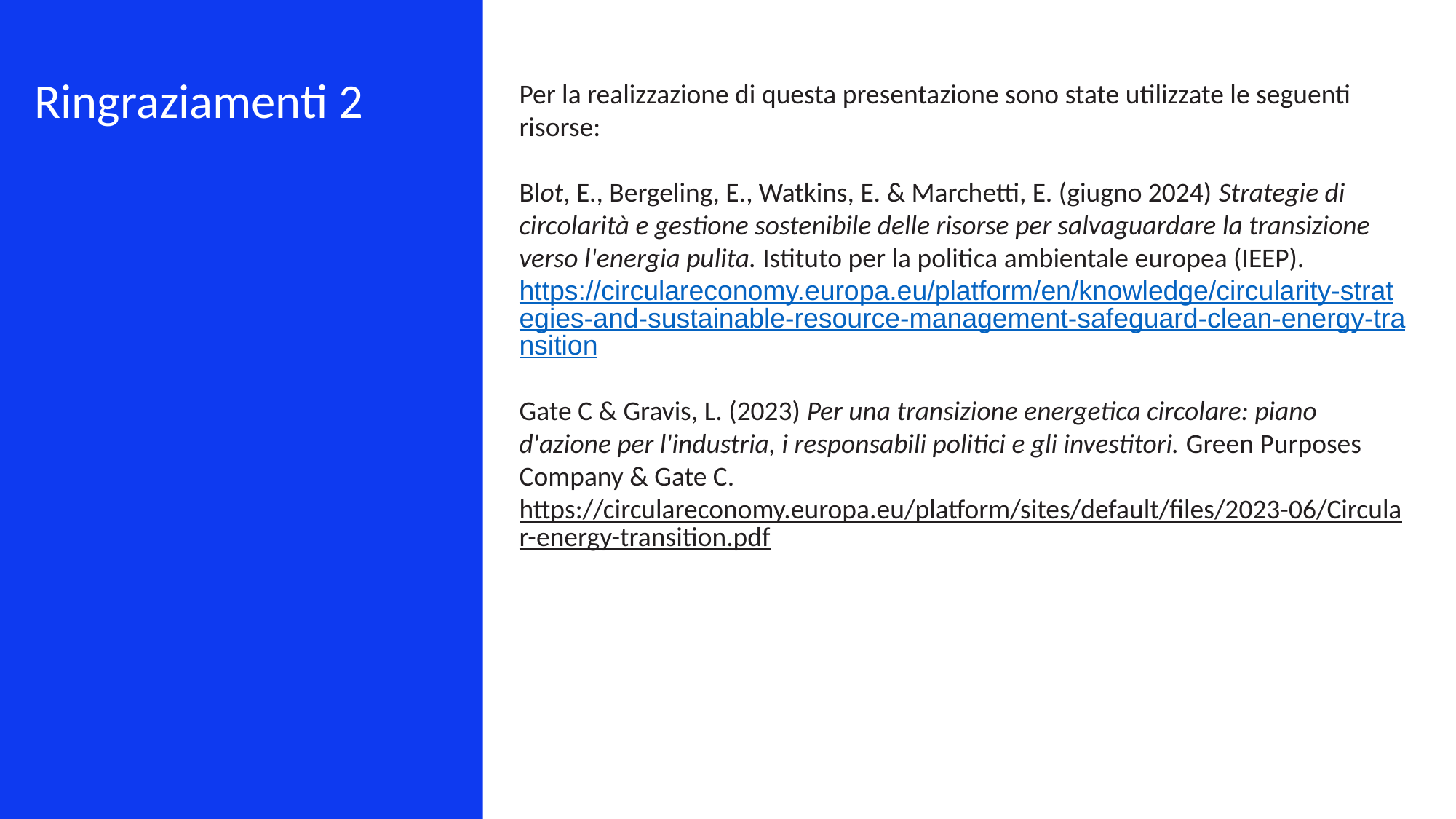

Ringraziamenti 2
Per la realizzazione di questa presentazione sono state utilizzate le seguenti risorse:

Blot, E., Bergeling, E., Watkins, E. & Marchetti, E. (giugno 2024) Strategie di circolarità e gestione sostenibile delle risorse per salvaguardare la transizione verso l'energia pulita. Istituto per la politica ambientale europea (IEEP).  https://circulareconomy.europa.eu/platform/en/knowledge/circularity-strategies-and-sustainable-resource-management-safeguard-clean-energy-transition

Gate C & Gravis, L. (2023) Per una transizione energetica circolare: piano d'azione per l'industria, i responsabili politici e gli investitori. Green Purposes Company & Gate C.
https://circulareconomy.europa.eu/platform/sites/default/files/2023-06/Circular-energy-transition.pdf